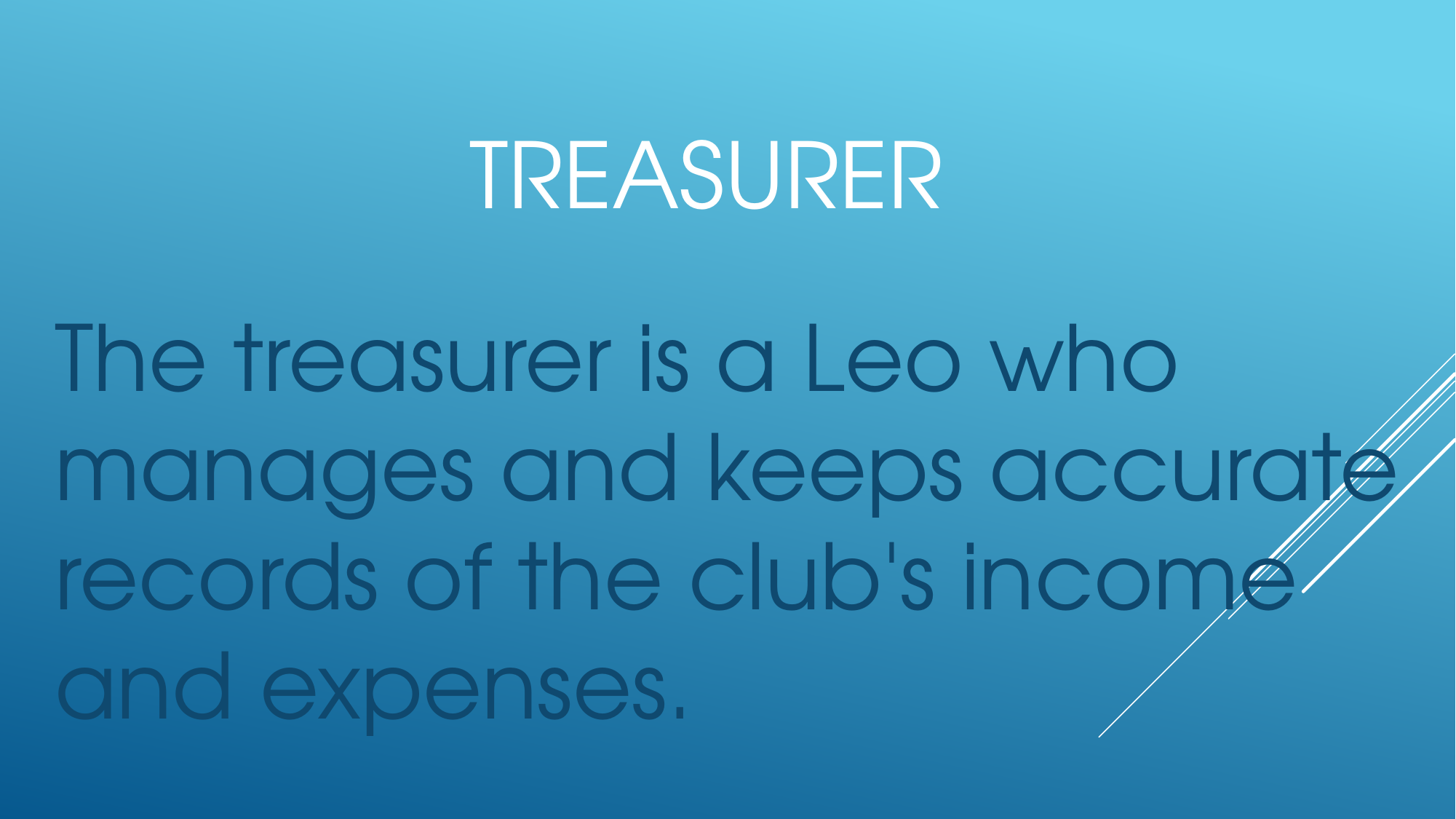

# TREASURER
The treasurer is a Leo who manages and keeps accurate records of the club's income and expenses.